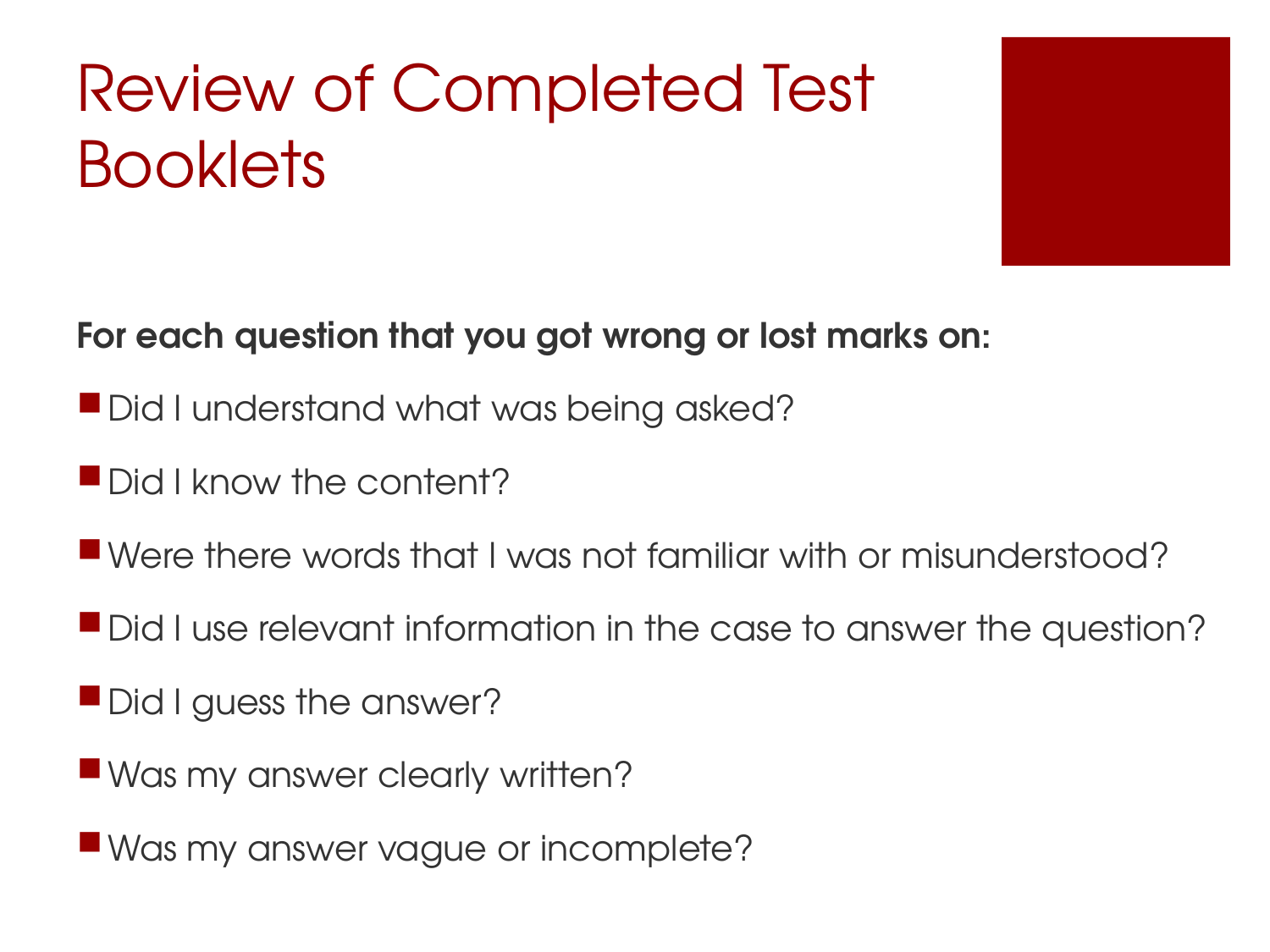

# Review of Completed Test Booklets
For each question that you got wrong or lost marks on:
Did I understand what was being asked?
Did I know the content?
Were there words that I was not familiar with or misunderstood?
Did I use relevant information in the case to answer the question?
Did I guess the answer?
Was my answer clearly written?
Was my answer vague or incomplete?